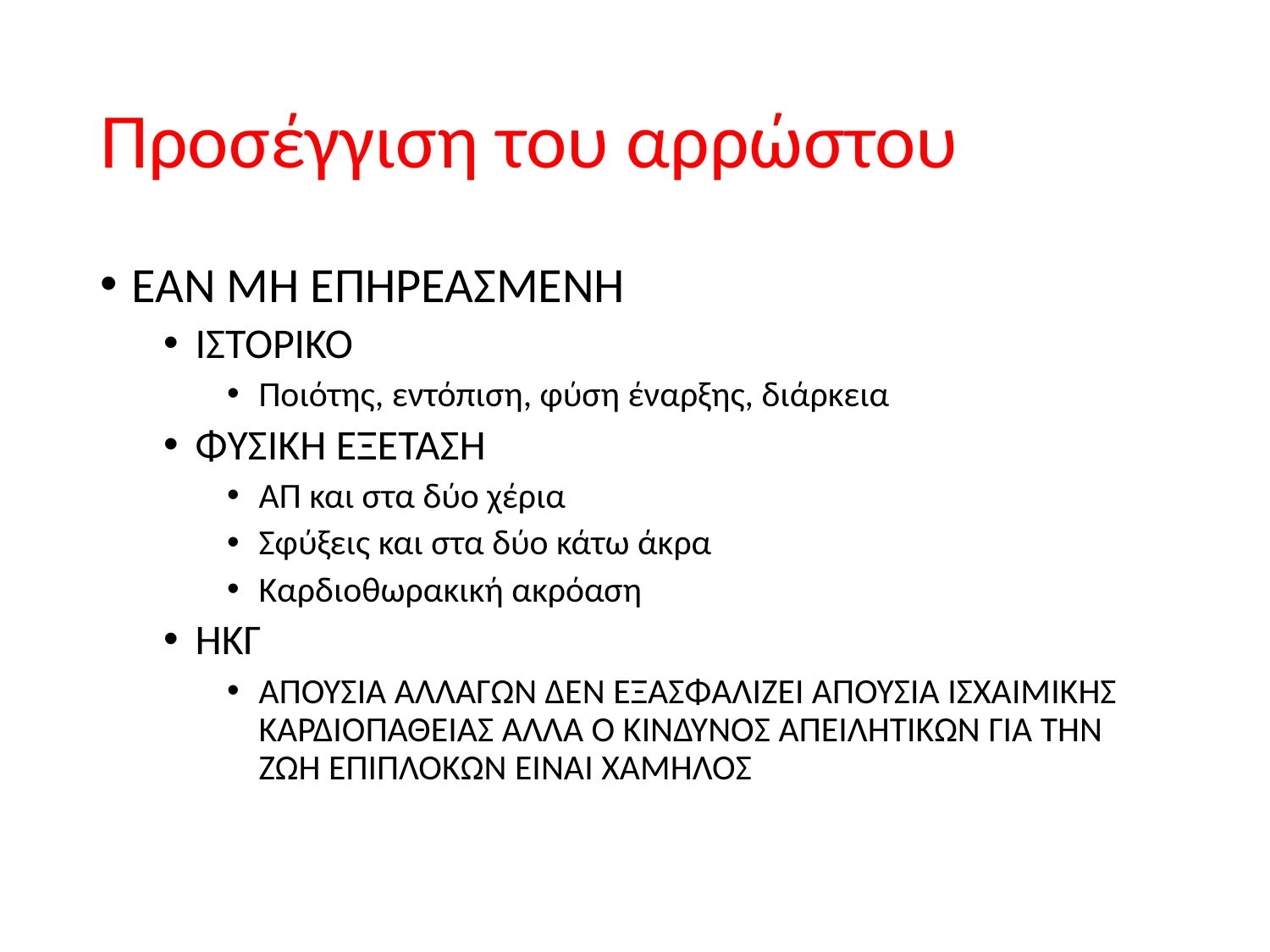

# Προσέγγιση του αρρώστου
ΕΑΝ ΜΗ ΕΠΗΡΕΑΣΜΕΝΗ
ΙΣΤΟΡΙΚΟ
Ποιότης, εντόπιση, φύση έναρξης, διάρκεια
ΦΥΣΙΚΗ ΕΞΕΤΑΣΗ
ΑΠ και στα δύο χέρια
Σφύξεις και στα δύο κάτω άκρα
Καρδιοθωρακική ακρόαση
ΗΚΓ
ΑΠΟΥΣΙΑ ΑΛΛΑΓΩΝ ΔΕΝ ΕΞΑΣΦΑΛΙΖΕΙ ΑΠΟΥΣΙΑ ΙΣΧΑΙΜΙΚΗΣ ΚΑΡΔΙΟΠΑΘΕΙΑΣ ΑΛΛΑ Ο ΚΙΝΔΥΝΟΣ ΑΠΕΙΛΗΤΙΚΩΝ ΓΙΑ ΤΗΝ ΖΩΗ ΕΠΙΠΛΟΚΩΝ ΕΙΝΑΙ ΧΑΜΗΛΟΣ